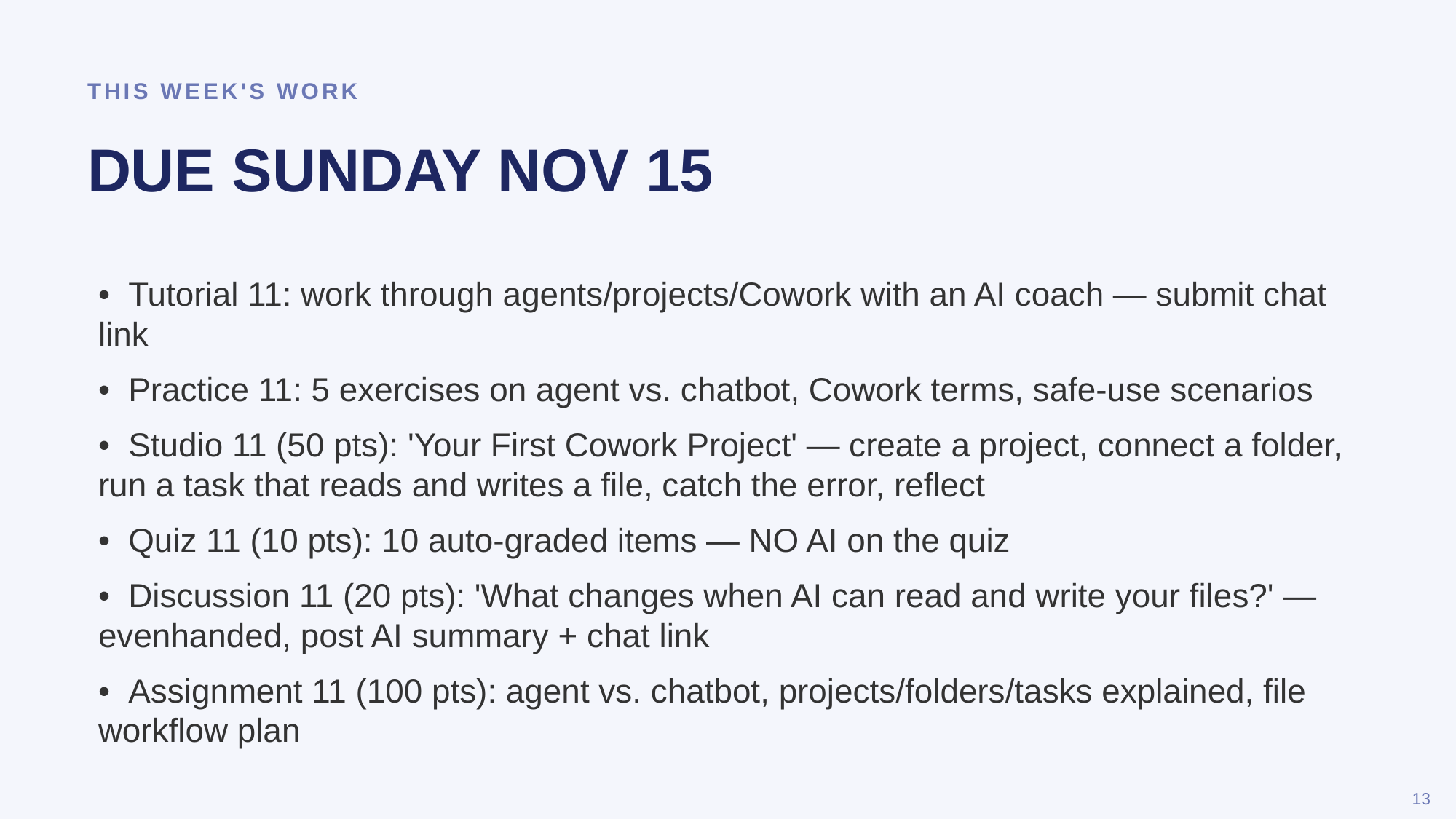

THIS WEEK'S WORK
DUE SUNDAY NOV 15
•  Tutorial 11: work through agents/projects/Cowork with an AI coach — submit chat link
•  Practice 11: 5 exercises on agent vs. chatbot, Cowork terms, safe-use scenarios
•  Studio 11 (50 pts): 'Your First Cowork Project' — create a project, connect a folder, run a task that reads and writes a file, catch the error, reflect
•  Quiz 11 (10 pts): 10 auto-graded items — NO AI on the quiz
•  Discussion 11 (20 pts): 'What changes when AI can read and write your files?' — evenhanded, post AI summary + chat link
•  Assignment 11 (100 pts): agent vs. chatbot, projects/folders/tasks explained, file workflow plan
13